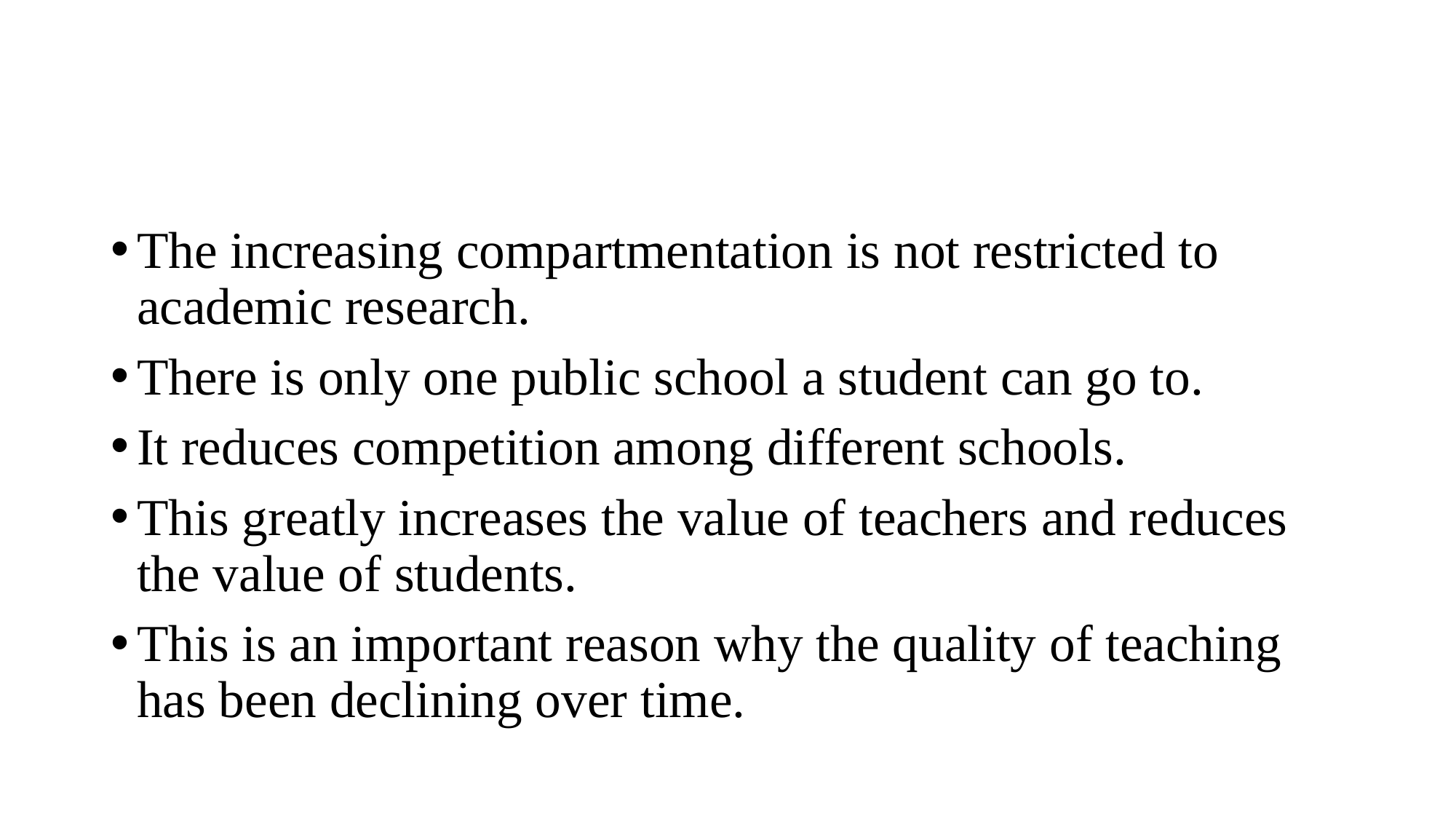

#
The increasing compartmentation is not restricted to academic research.
There is only one public school a student can go to.
It reduces competition among different schools.
This greatly increases the value of teachers and reduces the value of students.
This is an important reason why the quality of teaching has been declining over time.